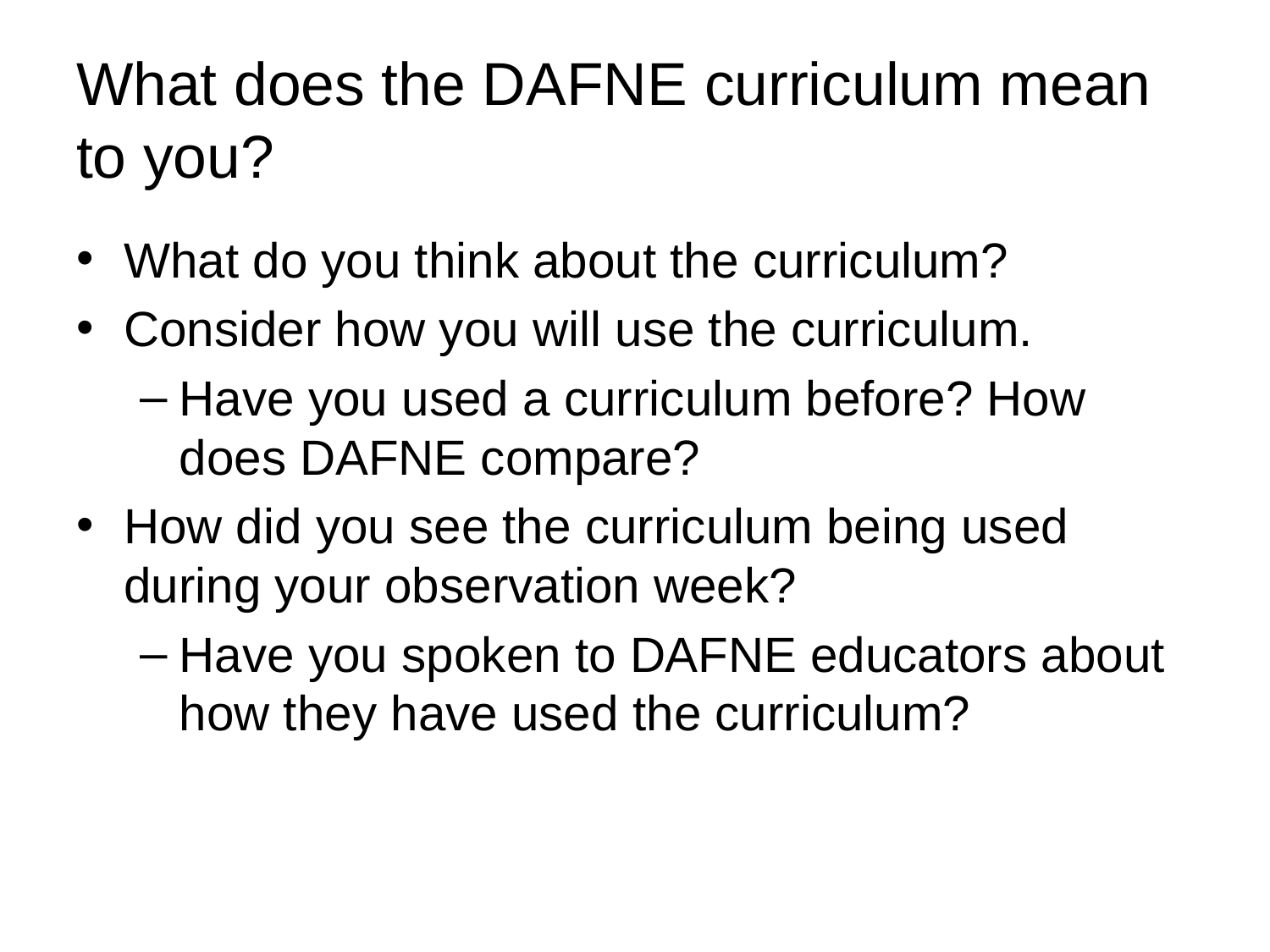

# What does the DAFNE curriculum mean to you?
What do you think about the curriculum?
Consider how you will use the curriculum.
Have you used a curriculum before? How does DAFNE compare?
How did you see the curriculum being used during your observation week?
Have you spoken to DAFNE educators about how they have used the curriculum?